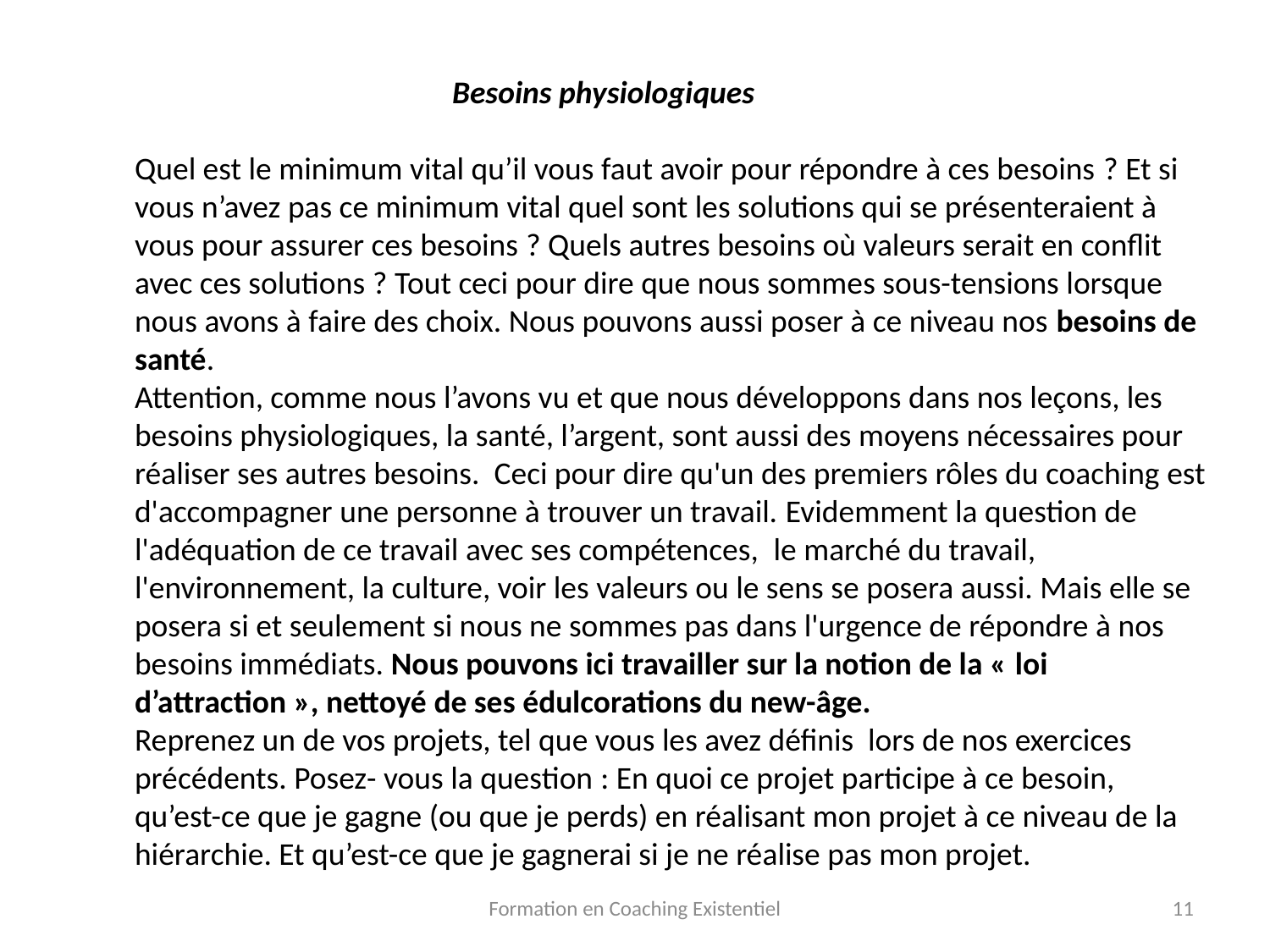

Besoins physiologiques

Quel est le minimum vital qu’il vous faut avoir pour répondre à ces besoins ? Et si vous n’avez pas ce minimum vital quel sont les solutions qui se présenteraient à vous pour assurer ces besoins ? Quels autres besoins où valeurs serait en conflit avec ces solutions ? Tout ceci pour dire que nous sommes sous-tensions lorsque nous avons à faire des choix. Nous pouvons aussi poser à ce niveau nos besoins de santé.
Attention, comme nous l’avons vu et que nous développons dans nos leçons, les besoins physiologiques, la santé, l’argent, sont aussi des moyens nécessaires pour réaliser ses autres besoins.  Ceci pour dire qu'un des premiers rôles du coaching est d'accompagner une personne à trouver un travail. Evidemment la question de l'adéquation de ce travail avec ses compétences,  le marché du travail, l'environnement, la culture, voir les valeurs ou le sens se posera aussi. Mais elle se posera si et seulement si nous ne sommes pas dans l'urgence de répondre à nos besoins immédiats. Nous pouvons ici travailler sur la notion de la « loi d’attraction », nettoyé de ses édulcorations du new-âge.
Reprenez un de vos projets, tel que vous les avez définis  lors de nos exercices précédents. Posez- vous la question : En quoi ce projet participe à ce besoin,  qu’est-ce que je gagne (ou que je perds) en réalisant mon projet à ce niveau de la hiérarchie. Et qu’est-ce que je gagnerai si je ne réalise pas mon projet.

Formation en Coaching Existentiel
11